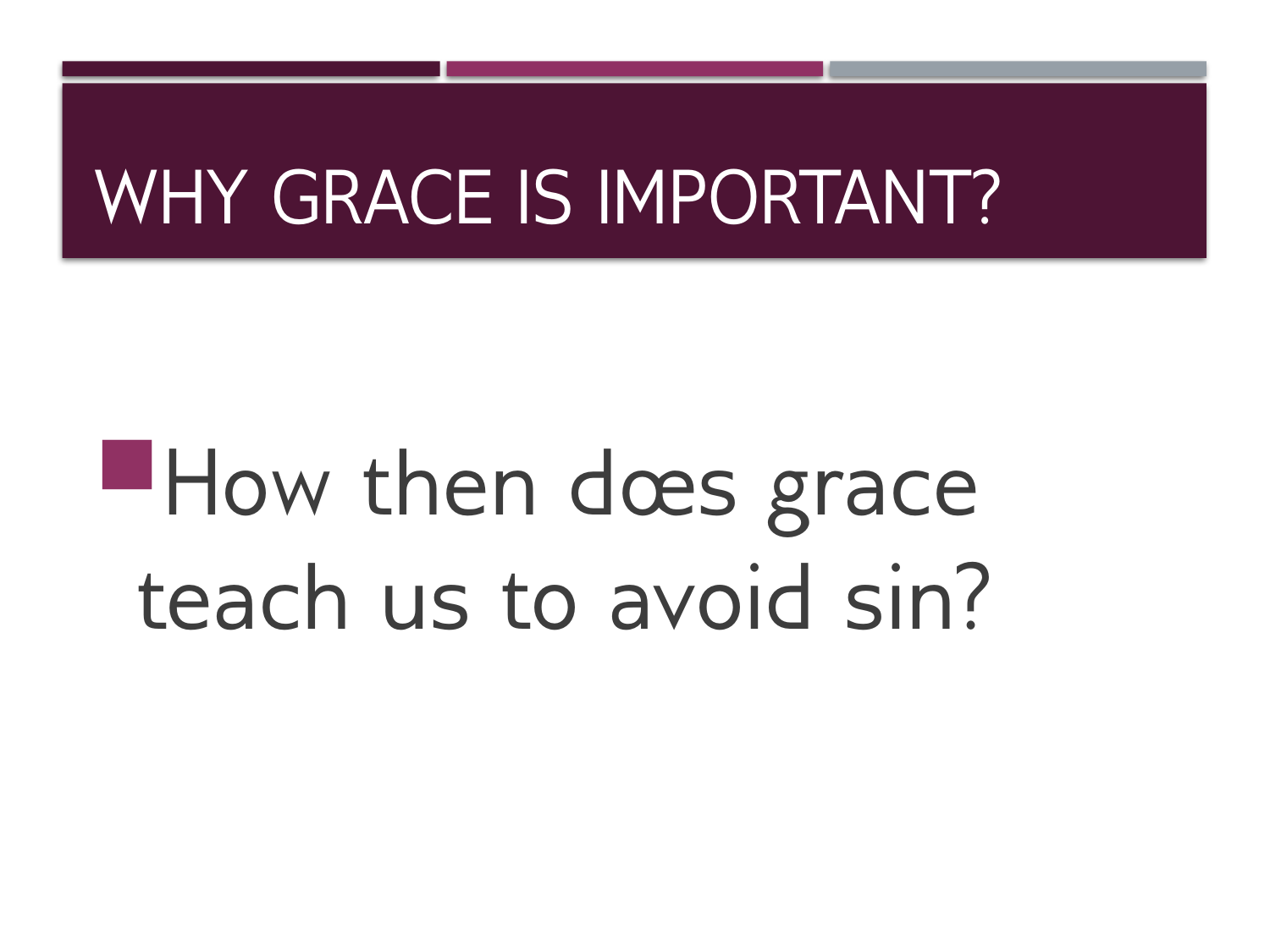

# Why Grace Is Important?
How then does grace teach us to avoid sin?